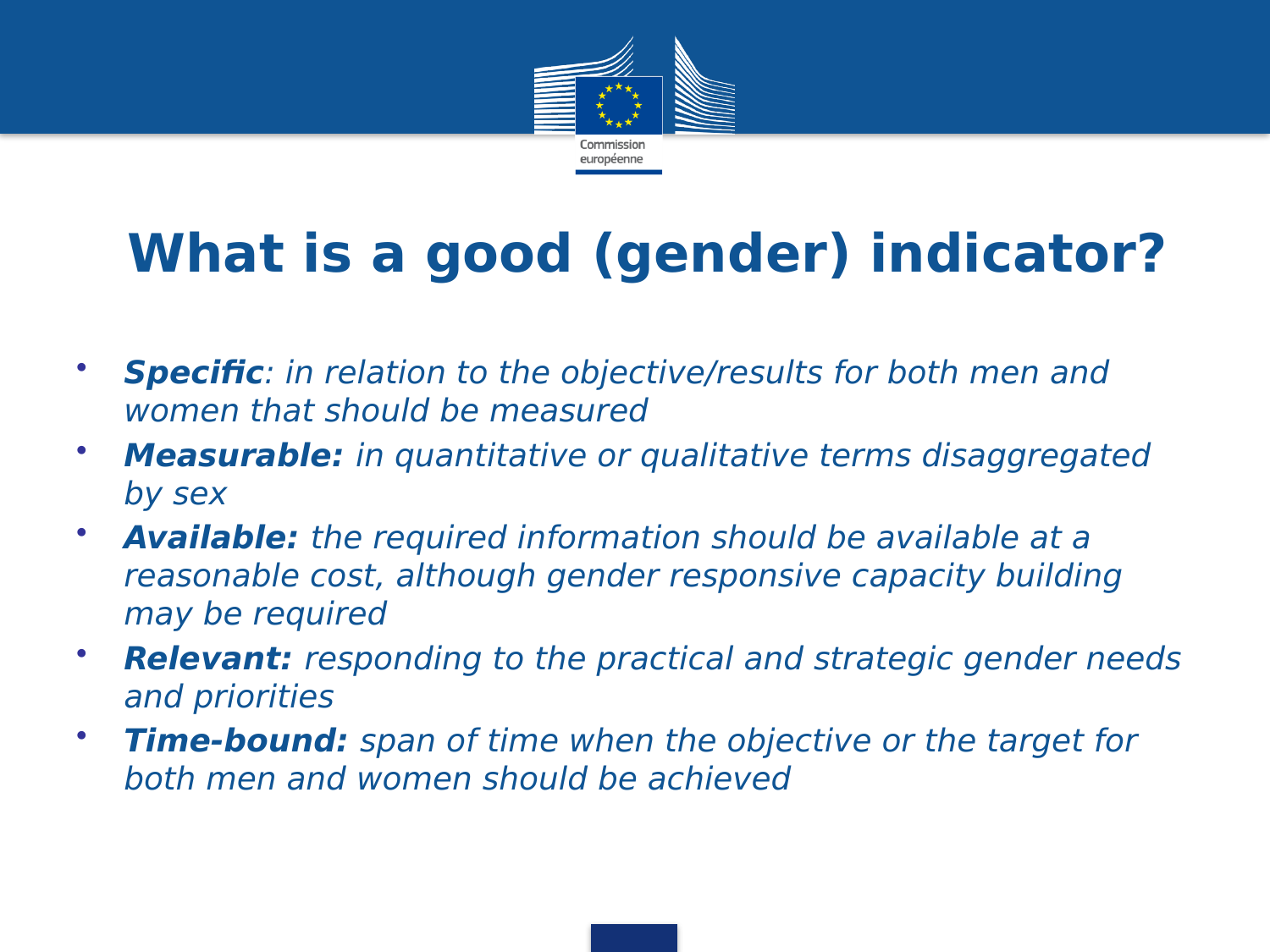

# What is a good (gender) indicator?
Specific: in relation to the objective/results for both men and women that should be measured
Measurable: in quantitative or qualitative terms disaggregated by sex
Available: the required information should be available at a reasonable cost, although gender responsive capacity building may be required
Relevant: responding to the practical and strategic gender needs and priorities
Time-bound: span of time when the objective or the target for both men and women should be achieved